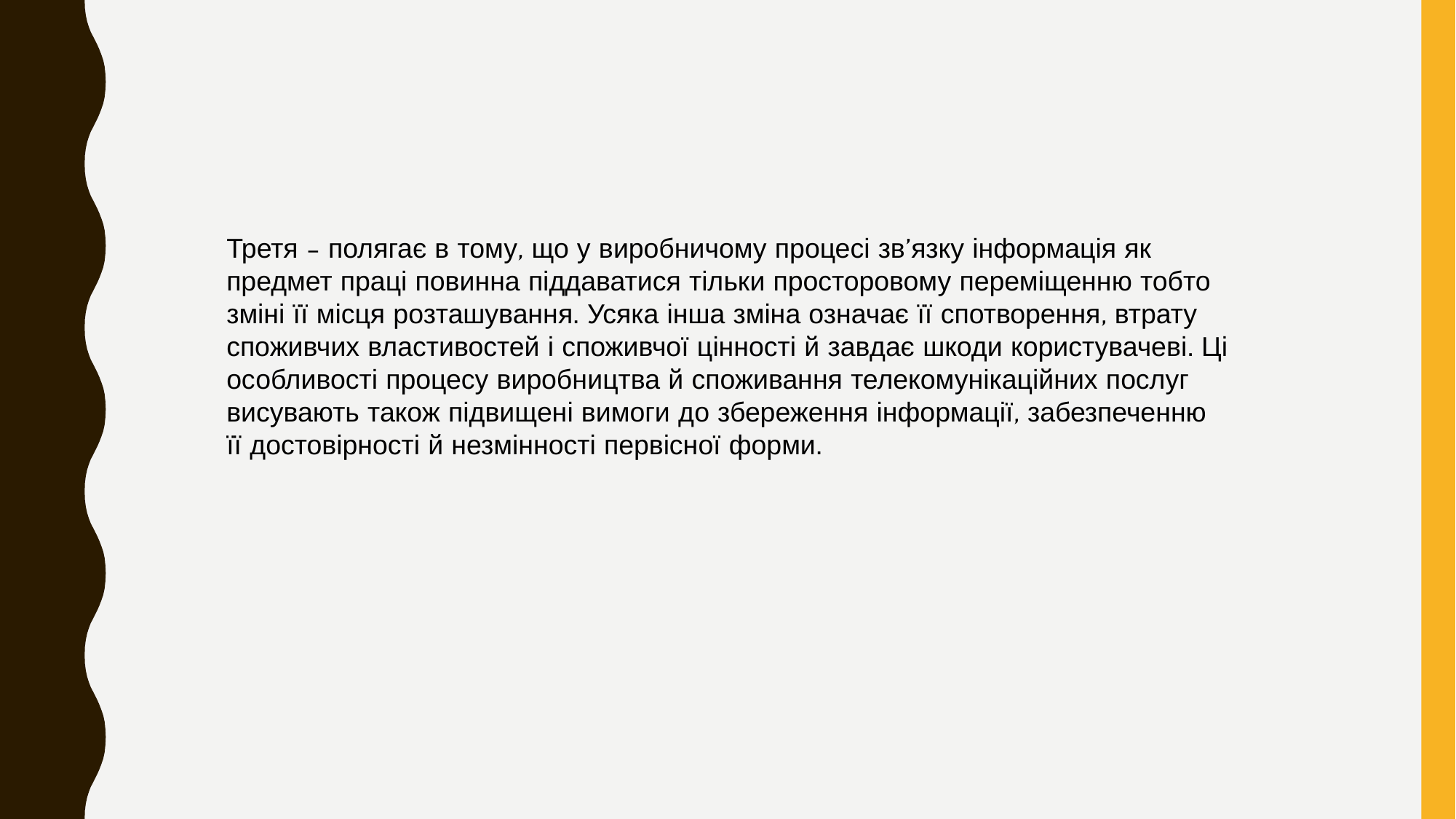

Третя – полягає в тому, що у виробничому процесі зв’язку інформація як предмет праці повинна піддаватися тільки просторовому переміщенню тобто зміні її місця розташування. Усяка інша зміна означає її спотворення, втрату споживчих властивостей і споживчої цінності й завдає шкоди користувачеві. Ці особливості процесу виробництва й споживання телекомунікаційних послуг висувають також підвищені вимоги до збереження інформації, забезпеченню її достовірності й незмінності первісної форми.